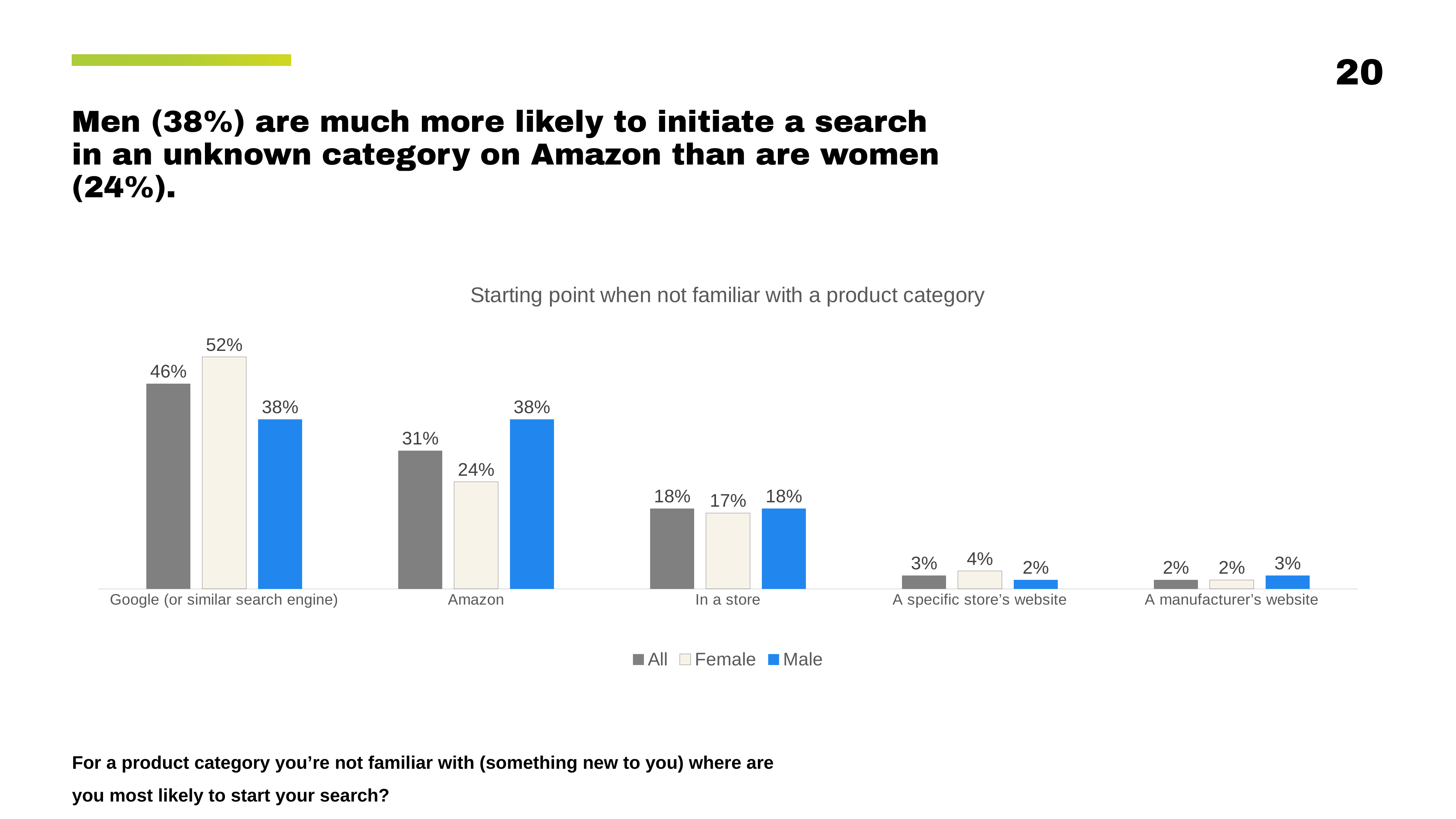

20
Men (38%) are much more likely to initiate a search in an unknown category on Amazon than are women (24%).

### Chart: Starting point when not familiar with a product category

| Category | All | Female | Male |
|---|---|---|---|
| Google (or similar search engine) | 0.46 | 0.52 | 0.38 |
| Amazon | 0.31 | 0.24 | 0.38 |
| In a store | 0.18 | 0.17 | 0.18 |
| A specific store’s website | 0.03 | 0.04 | 0.02 |
| A manufacturer’s website | 0.02 | 0.02 | 0.03 |
For a product category you’re not familiar with (something new to you) where are you most likely to start your search?